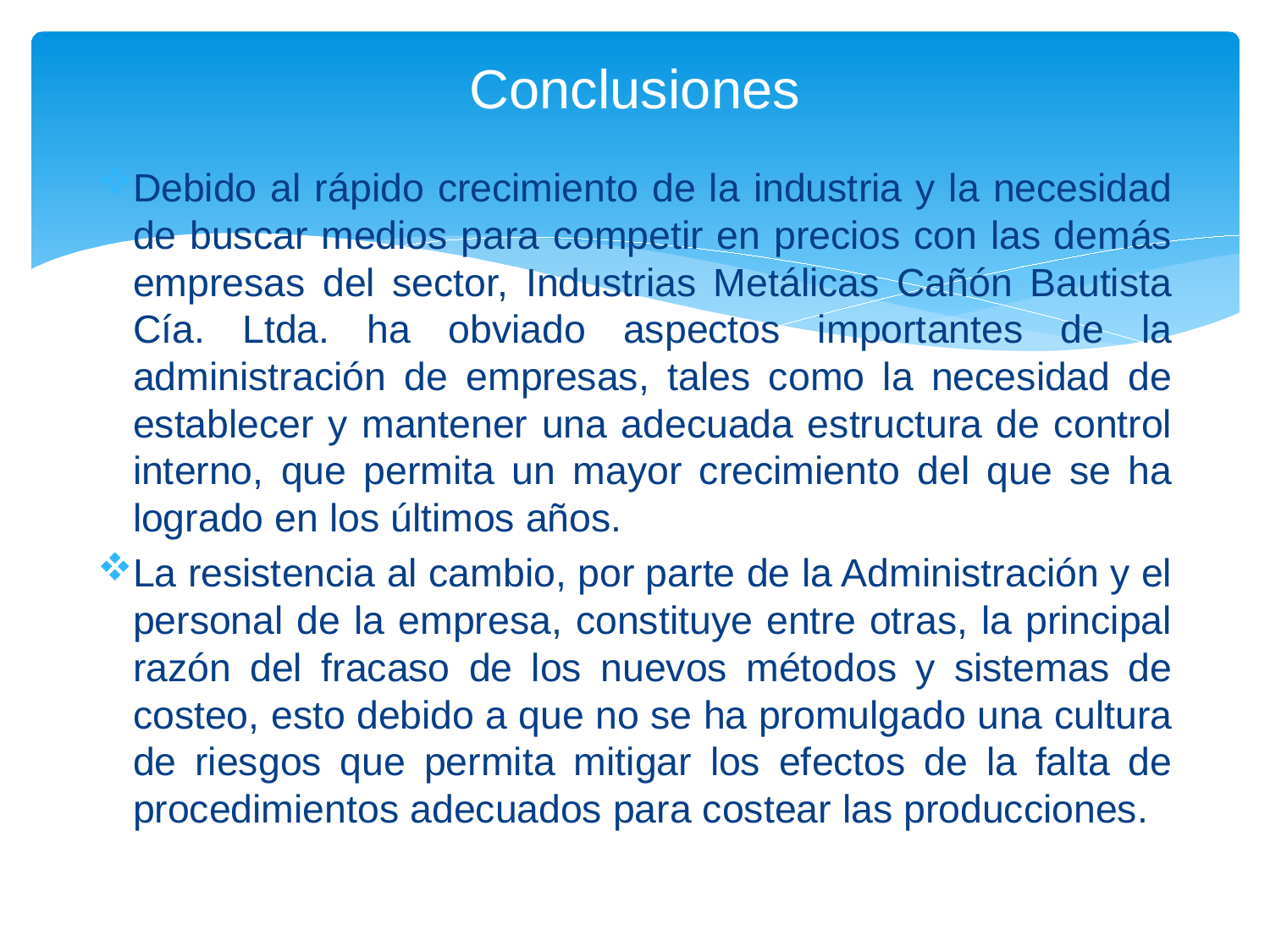

# Conclusiones
Debido al rápido crecimiento de la industria y la necesidad de buscar medios para competir en precios con las demás empresas del sector, Industrias Metálicas Cañón Bautista Cía. Ltda. ha obviado aspectos importantes de la administración de empresas, tales como la necesidad de establecer y mantener una adecuada estructura de control interno, que permita un mayor crecimiento del que se ha logrado en los últimos años.
La resistencia al cambio, por parte de la Administración y el personal de la empresa, constituye entre otras, la principal razón del fracaso de los nuevos métodos y sistemas de costeo, esto debido a que no se ha promulgado una cultura de riesgos que permita mitigar los efectos de la falta de procedimientos adecuados para costear las producciones.